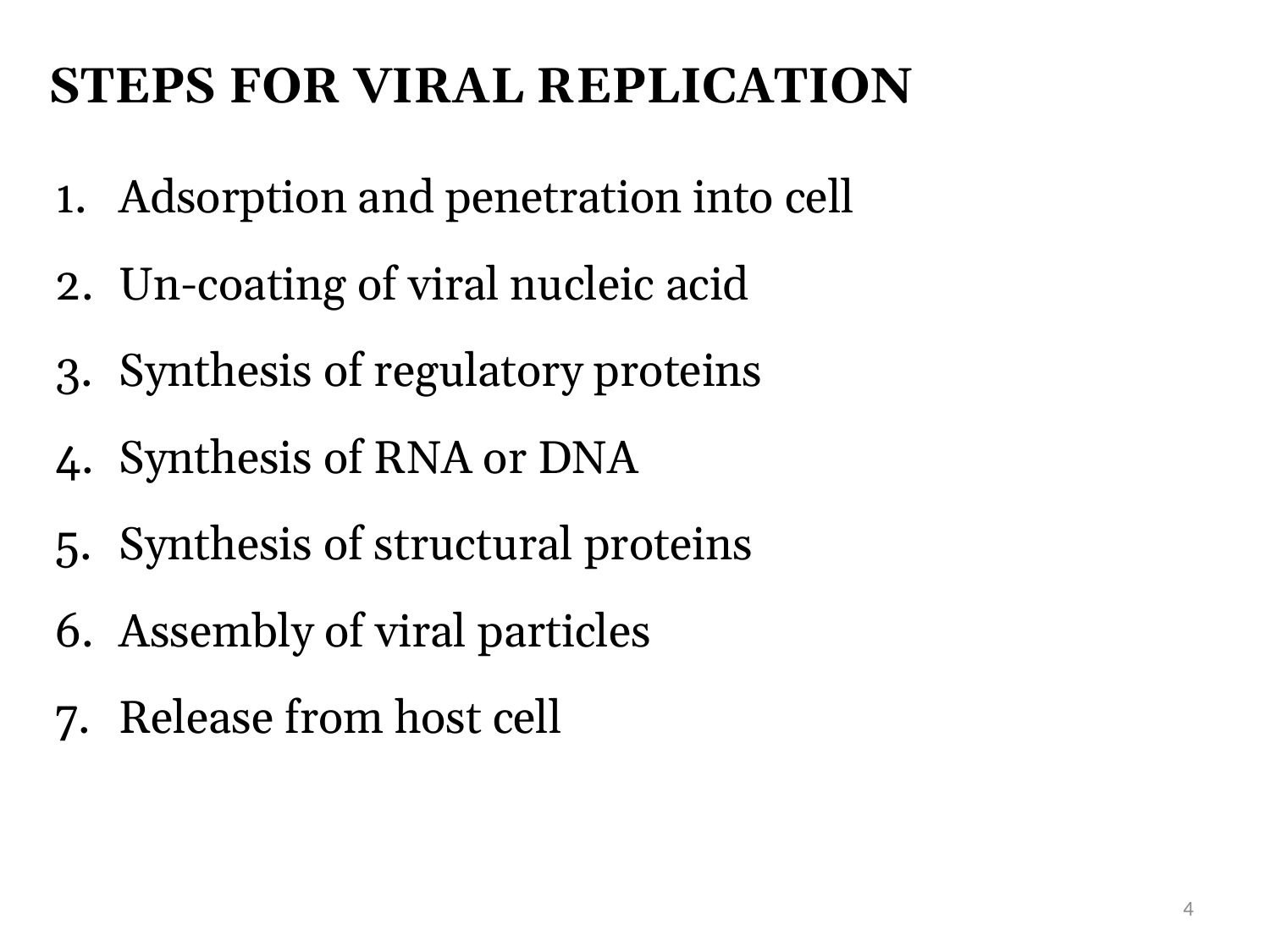

# Steps for viral replication
Adsorption and penetration into cell
Un-coating of viral nucleic acid
Synthesis of regulatory proteins
Synthesis of RNA or DNA
Synthesis of structural proteins
Assembly of viral particles
Release from host cell

4